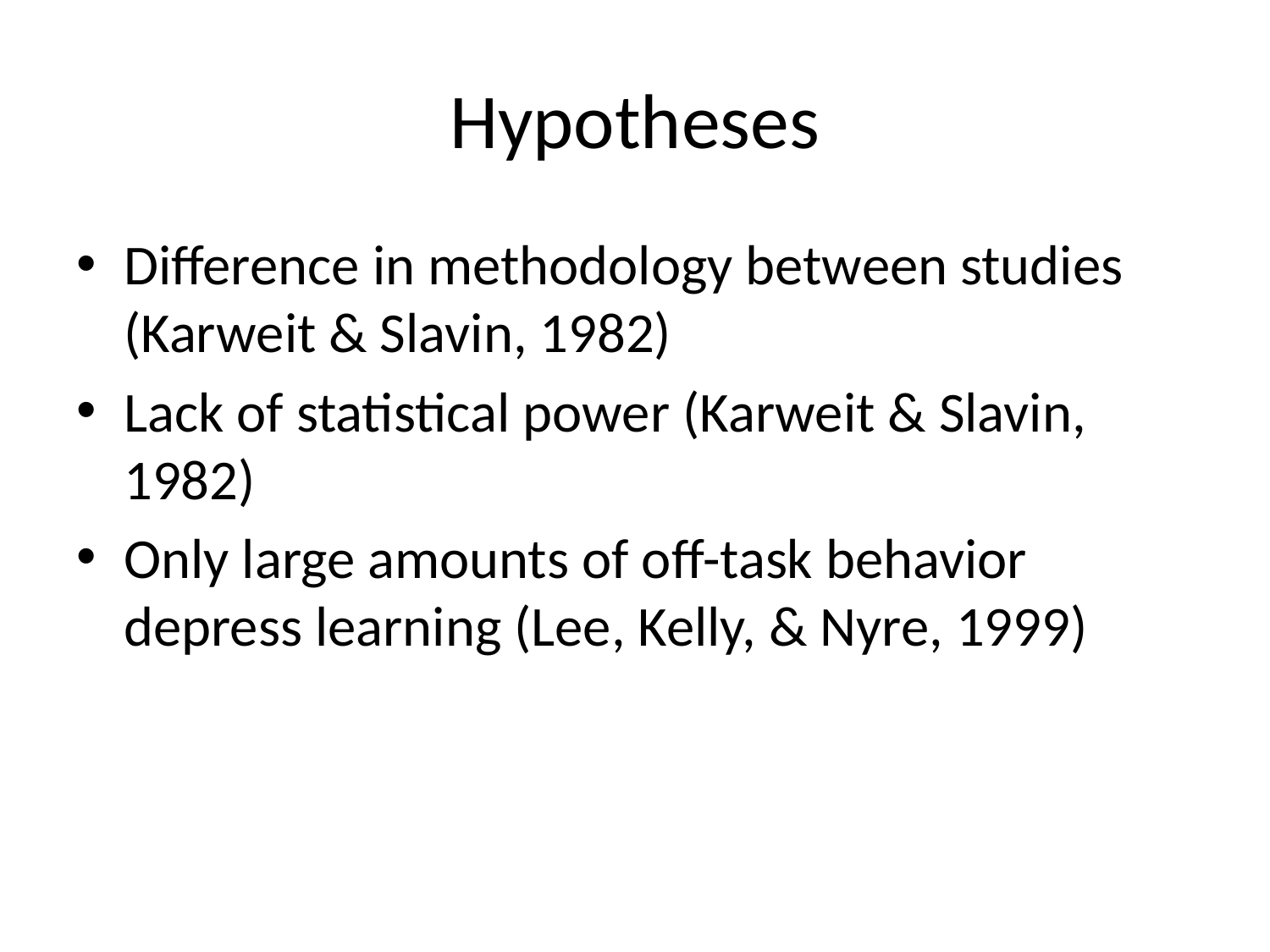

# Hypotheses
Difference in methodology between studies (Karweit & Slavin, 1982)
Lack of statistical power (Karweit & Slavin, 1982)
Only large amounts of off-task behavior depress learning (Lee, Kelly, & Nyre, 1999)